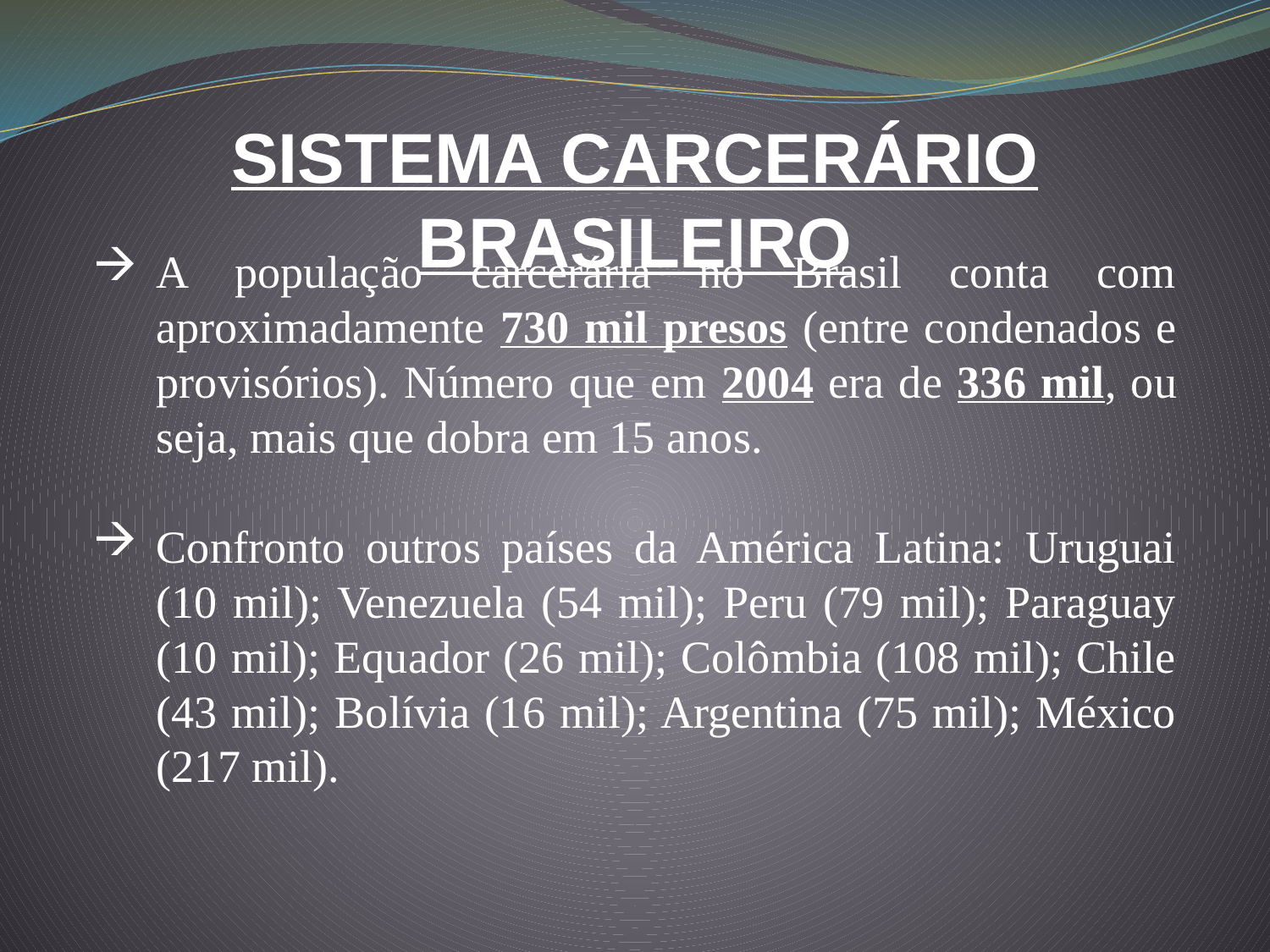

SISTEMA CARCERÁRIO BRASILEIRO
A população carcerária no Brasil conta com aproximadamente 730 mil presos (entre condenados e provisórios). Número que em 2004 era de 336 mil, ou seja, mais que dobra em 15 anos.

Confronto outros países da América Latina: Uruguai (10 mil); Venezuela (54 mil); Peru (79 mil); Paraguay (10 mil); Equador (26 mil); Colômbia (108 mil); Chile (43 mil); Bolívia (16 mil); Argentina (75 mil); México (217 mil).